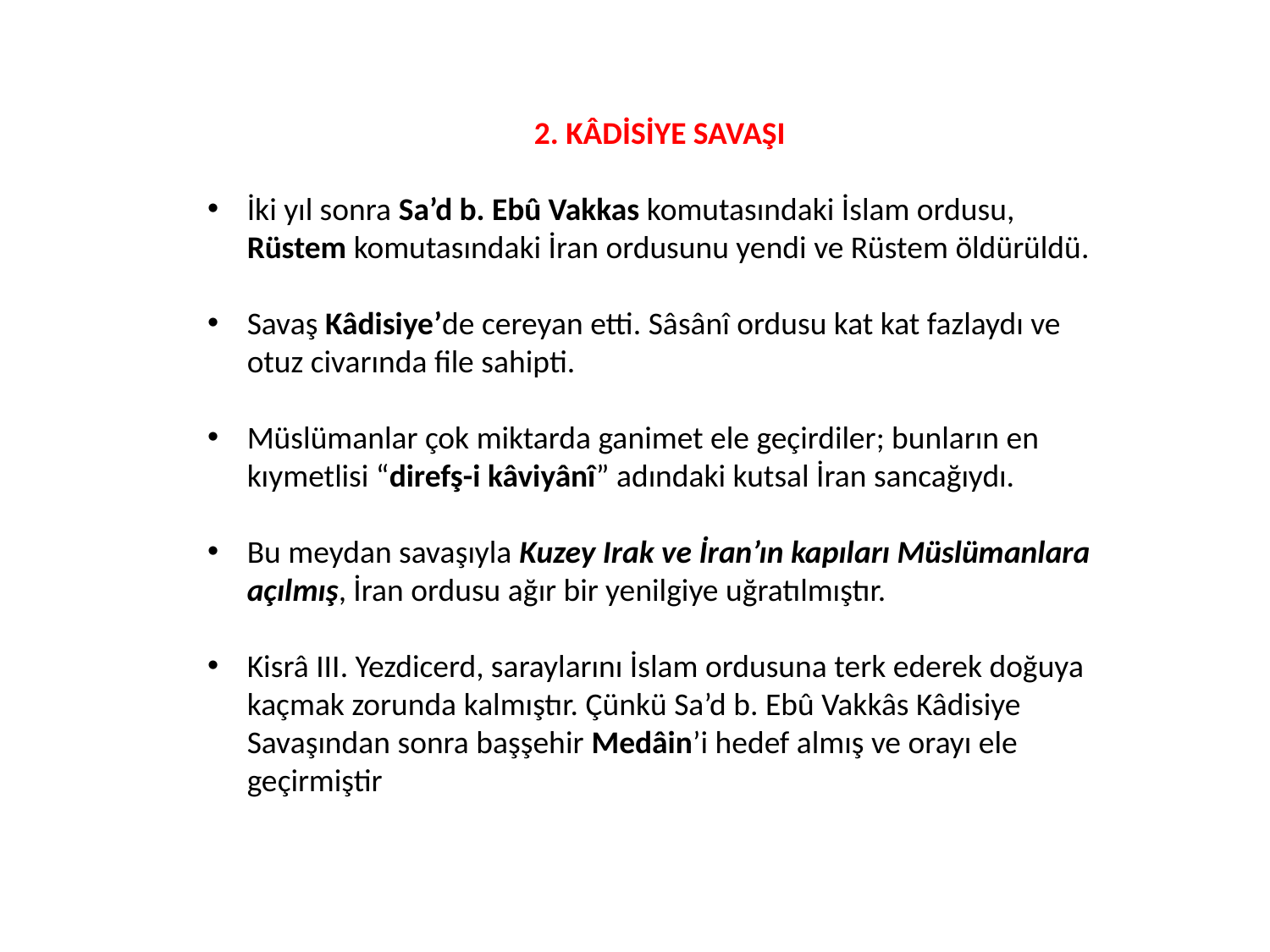

2. KÂDİSİYE SAVAŞI

İki yıl sonra Sa’d b. Ebû Vakkas komutasındaki İslam ordusu, Rüstem komutasındaki İran ordusunu yendi ve Rüstem öldürüldü.

Savaş Kâdisiye’de cereyan etti. Sâsânî ordusu kat kat fazlaydı ve otuz civarında file sahipti.

Müslümanlar çok miktarda ganimet ele geçirdiler; bunların en kıymetlisi “direfş-i kâviyânî” adındaki kutsal İran sancağıydı.

Bu meydan savaşıyla Kuzey Irak ve İran’ın kapıları Müslümanlara açılmış, İran ordusu ağır bir yenilgiye uğratılmıştır.

Kisrâ III. Yezdicerd, saraylarını İslam ordusuna terk ederek doğuya kaçmak zorunda kalmıştır. Çünkü Sa’d b. Ebû Vakkâs Kâdisiye Savaşından sonra başşehir Medâin’i hedef almış ve orayı ele geçirmiştir